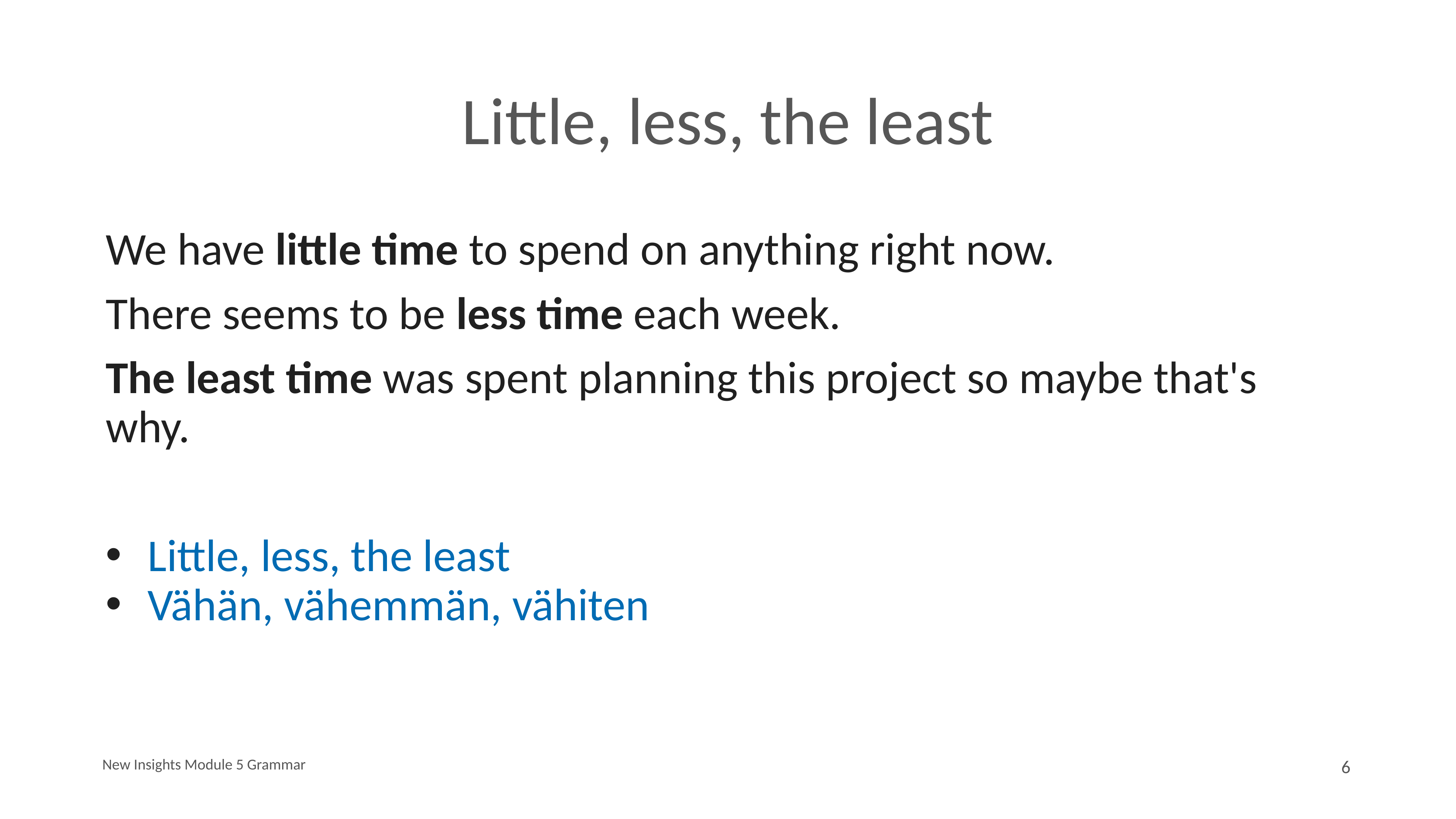

# Little, less, the least
We have little time to spend on anything right now.
There seems to be less time each week.
The least time was spent planning this project so maybe that's why.

Little, less, the least
Vähän, vähemmän, vähiten
New Insights Module 5 Grammar
6